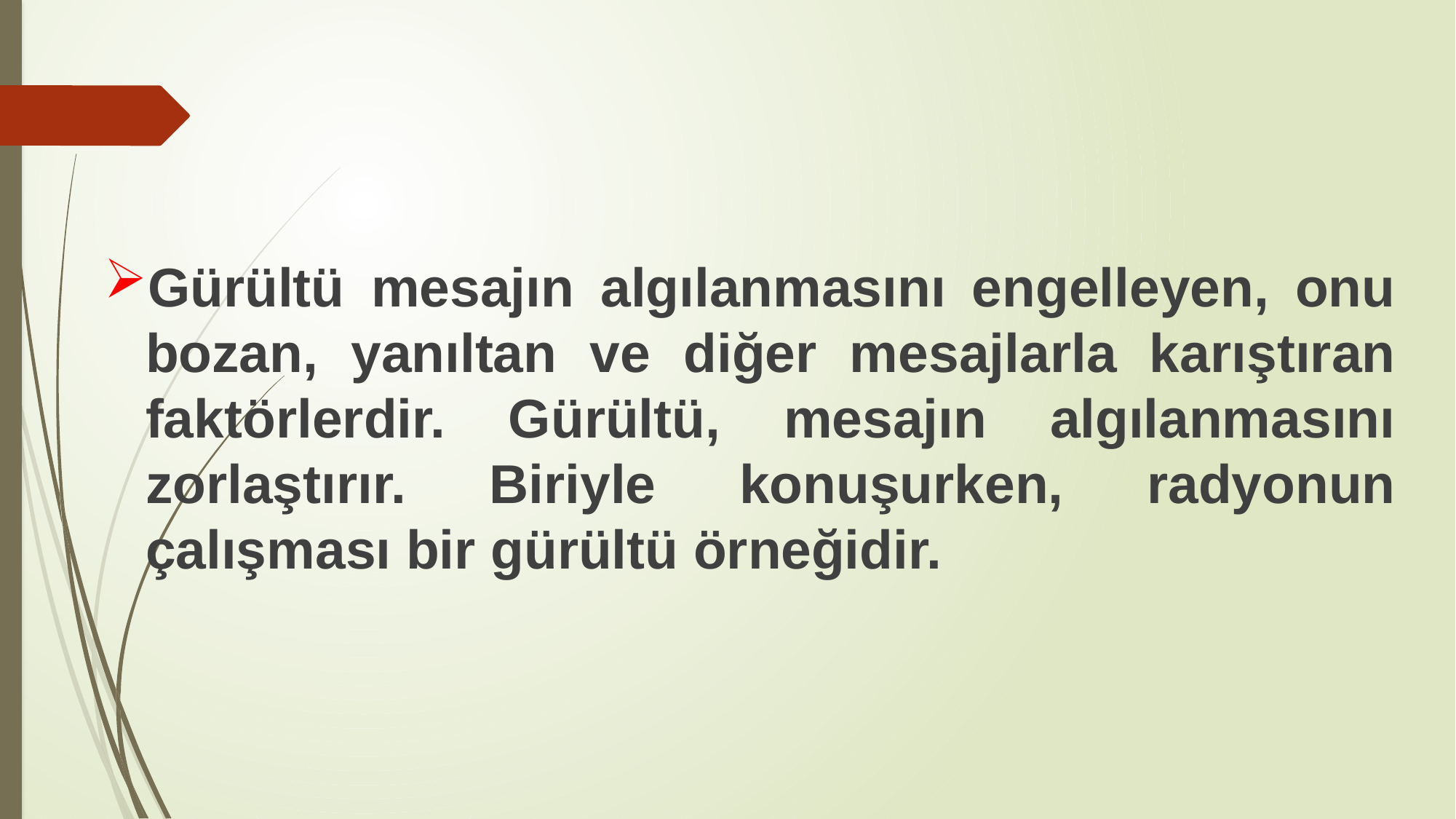

Gürültü mesajın algılanmasını engelleyen, onu bozan, yanıltan ve diğer mesajlarla karıştıran faktörlerdir. Gürültü, mesajın algılanmasını zorlaştırır. Biriyle konuşurken, radyonun çalışması bir gürültü örneğidir.